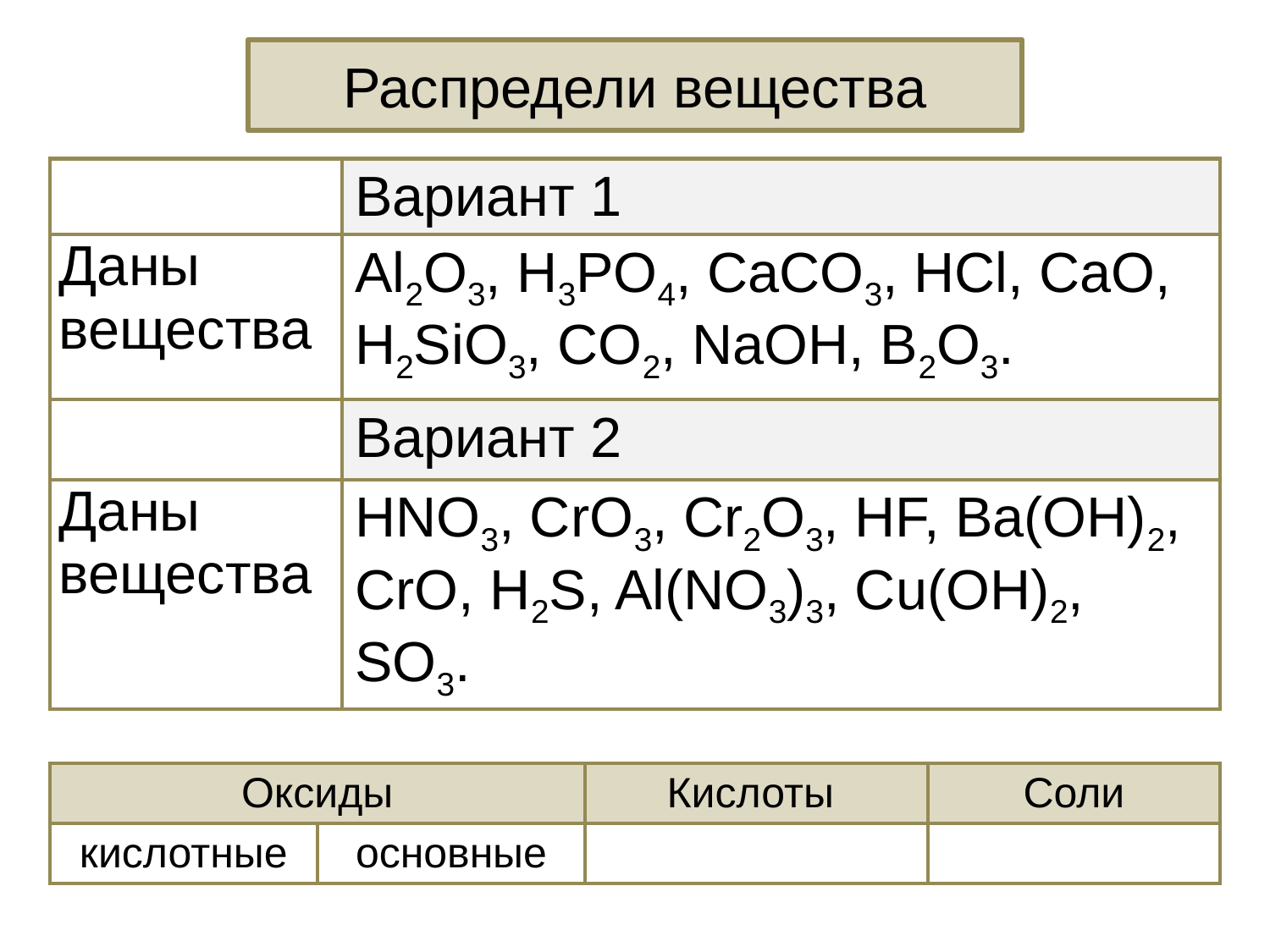

Распредели вещества
|  | Вариант 1 |
| --- | --- |
| Даны вещества | Al2O3, H3PO4, CaCO3, HCl, CaO, H2SiO3, CO2, NaOH, B2O3. |
|  | Вариант 2 |
| Даны вещества | HNO3, CrO3, Cr2O3, HF, Ba(OH)2, CrO, H2S, Al(NO3)3, Cu(OH)2, SO3. |
| Оксиды |  | Кислоты | Соли |
| --- | --- | --- | --- |
| кислотные | основные |  |  |